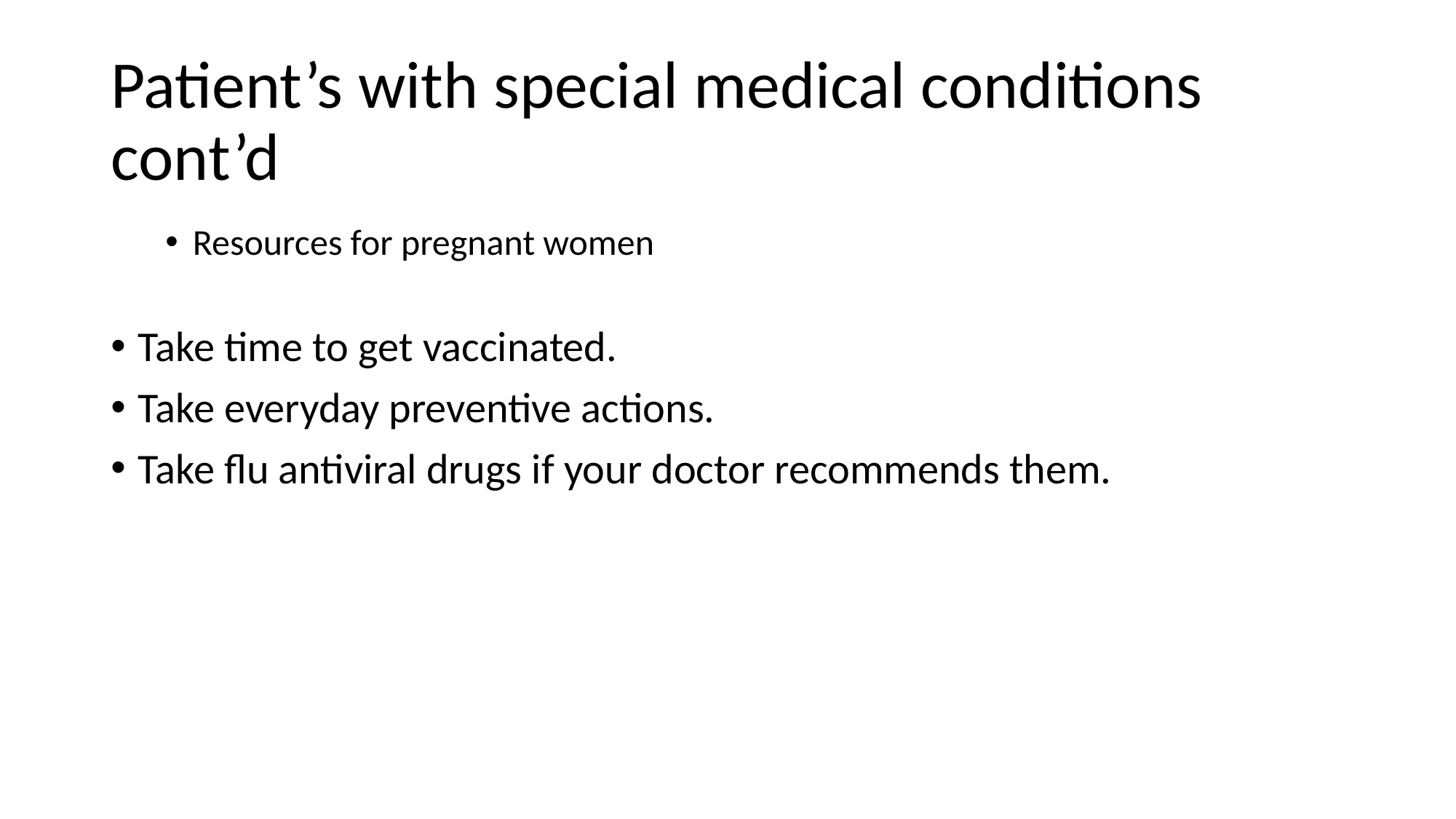

# Patient’s with special medical conditions cont’d
Resources for pregnant women

Take time to get vaccinated.
Take everyday preventive actions.
Take flu antiviral drugs if your doctor recommends them.